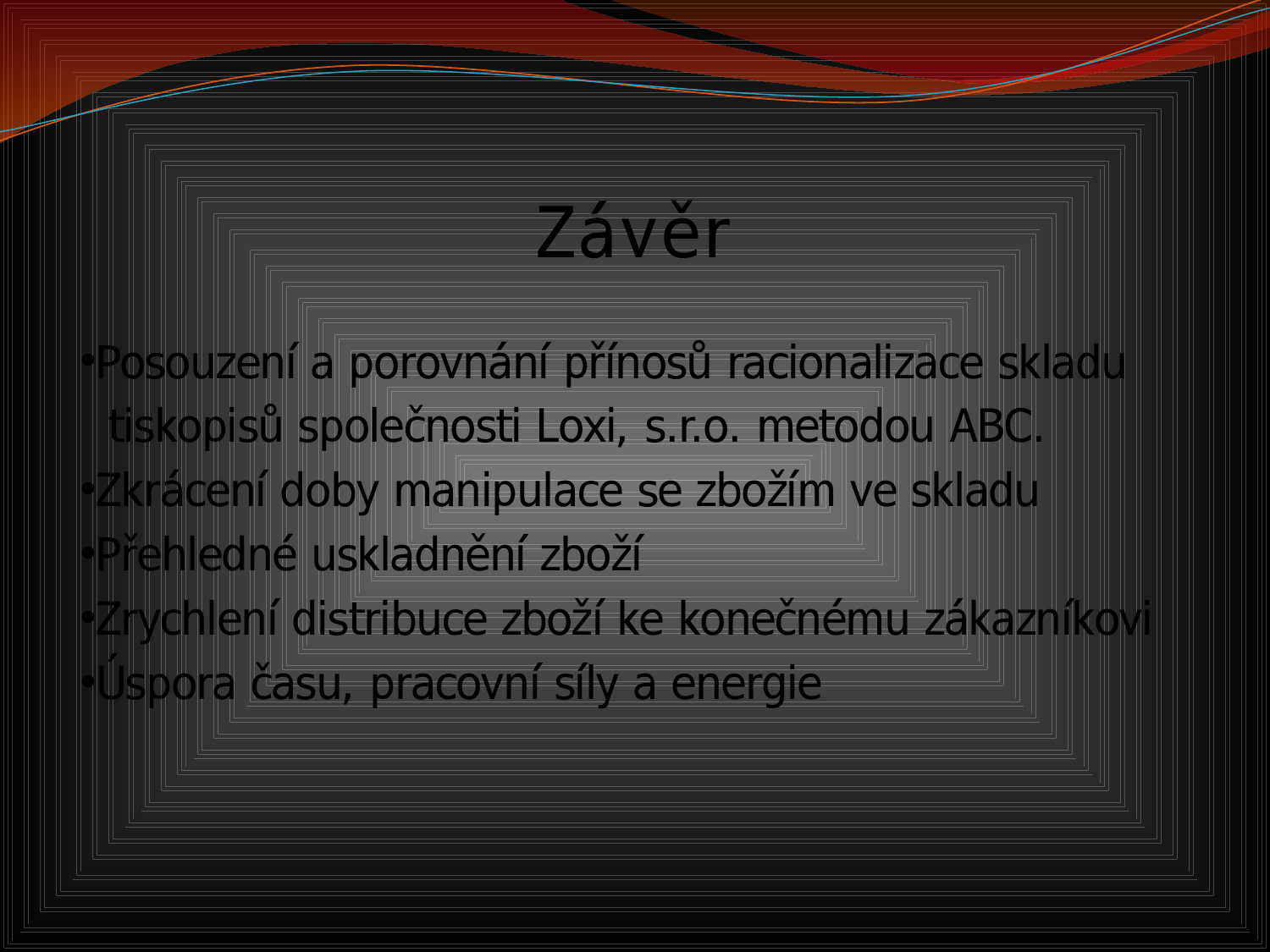

# Závěr
Posouzení a porovnání přínosů racionalizace skladu
  tiskopisů společnosti Loxi, s.r.o. metodou ABC.
Zkrácení doby manipulace se zbožím ve skladu
Přehledné uskladnění zboží
Zrychlení distribuce zboží ke konečnému zákazníkovi
Úspora času, pracovní síly a energie